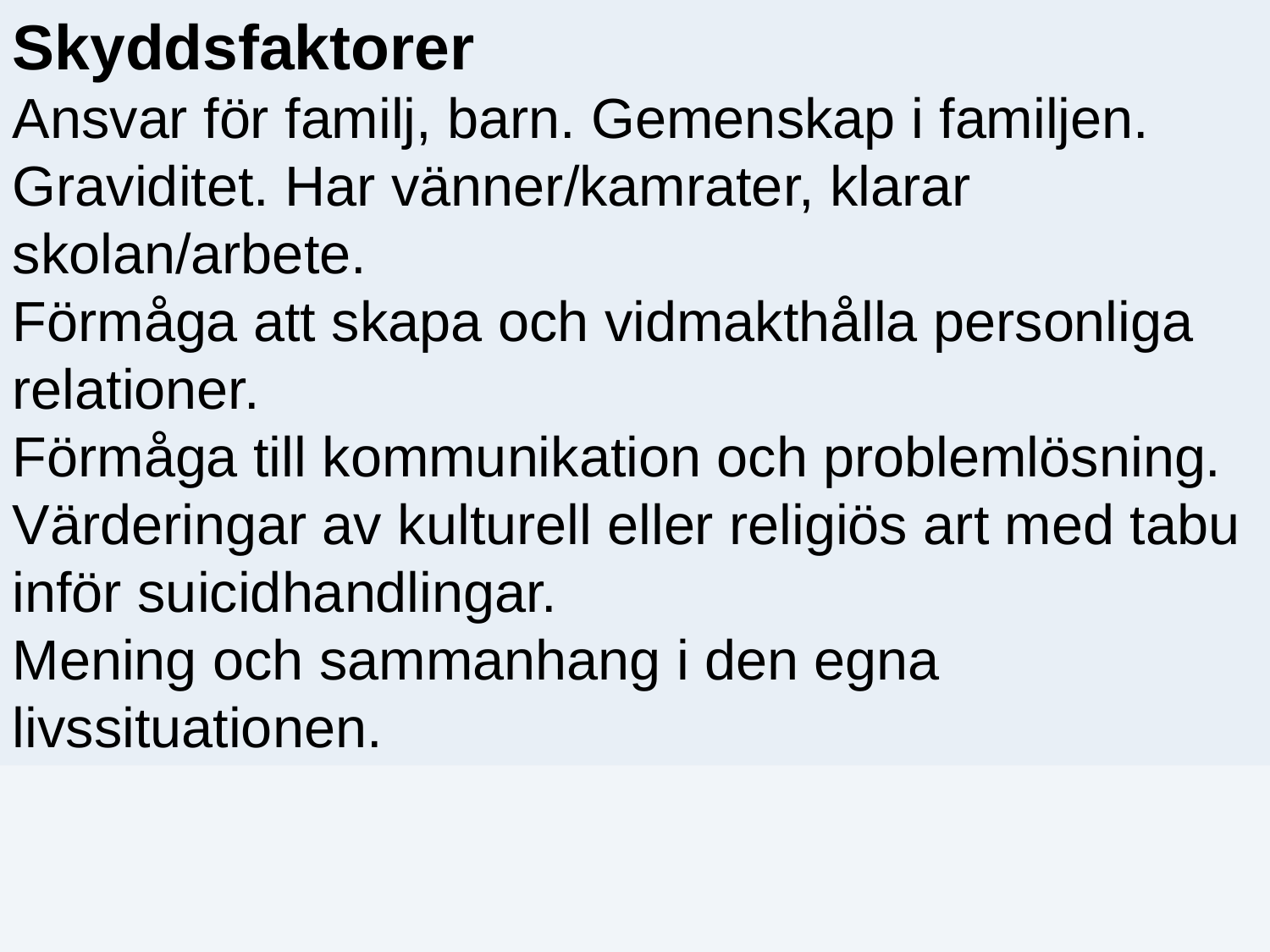

Skyddsfaktorer
Ansvar för familj, barn. Gemenskap i familjen.
Graviditet. Har vänner/kamrater, klarar skolan/arbete.
Förmåga att skapa och vidmakthålla personliga relationer.
Förmåga till kommunikation och problemlösning.
Värderingar av kulturell eller religiös art med tabu inför suicidhandlingar.
Mening och sammanhang i den egna livssituationen.